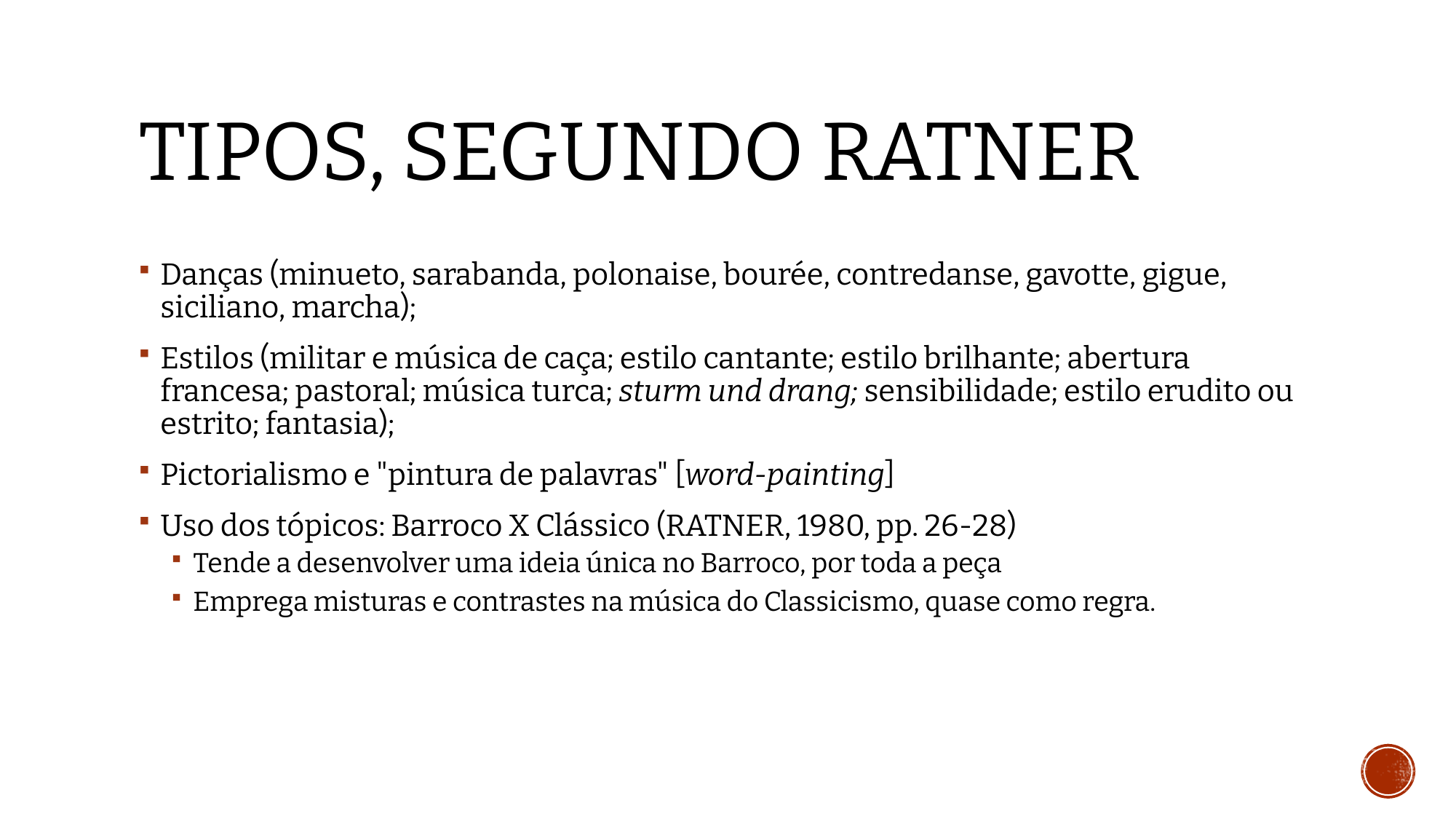

# Tipos, segundo Ratner
Danças (minueto, sarabanda, polonaise, bourée, contredanse, gavotte, gigue, siciliano, marcha);
Estilos (militar e música de caça; estilo cantante; estilo brilhante; abertura francesa; pastoral; música turca; sturm und drang; sensibilidade; estilo erudito ou estrito; fantasia);
Pictorialismo e "pintura de palavras" [word-painting]
Uso dos tópicos: Barroco X Clássico (RATNER, 1980, pp. 26-28)
Tende a desenvolver uma ideia única no Barroco, por toda a peça
Emprega misturas e contrastes na música do Classicismo, quase como regra.